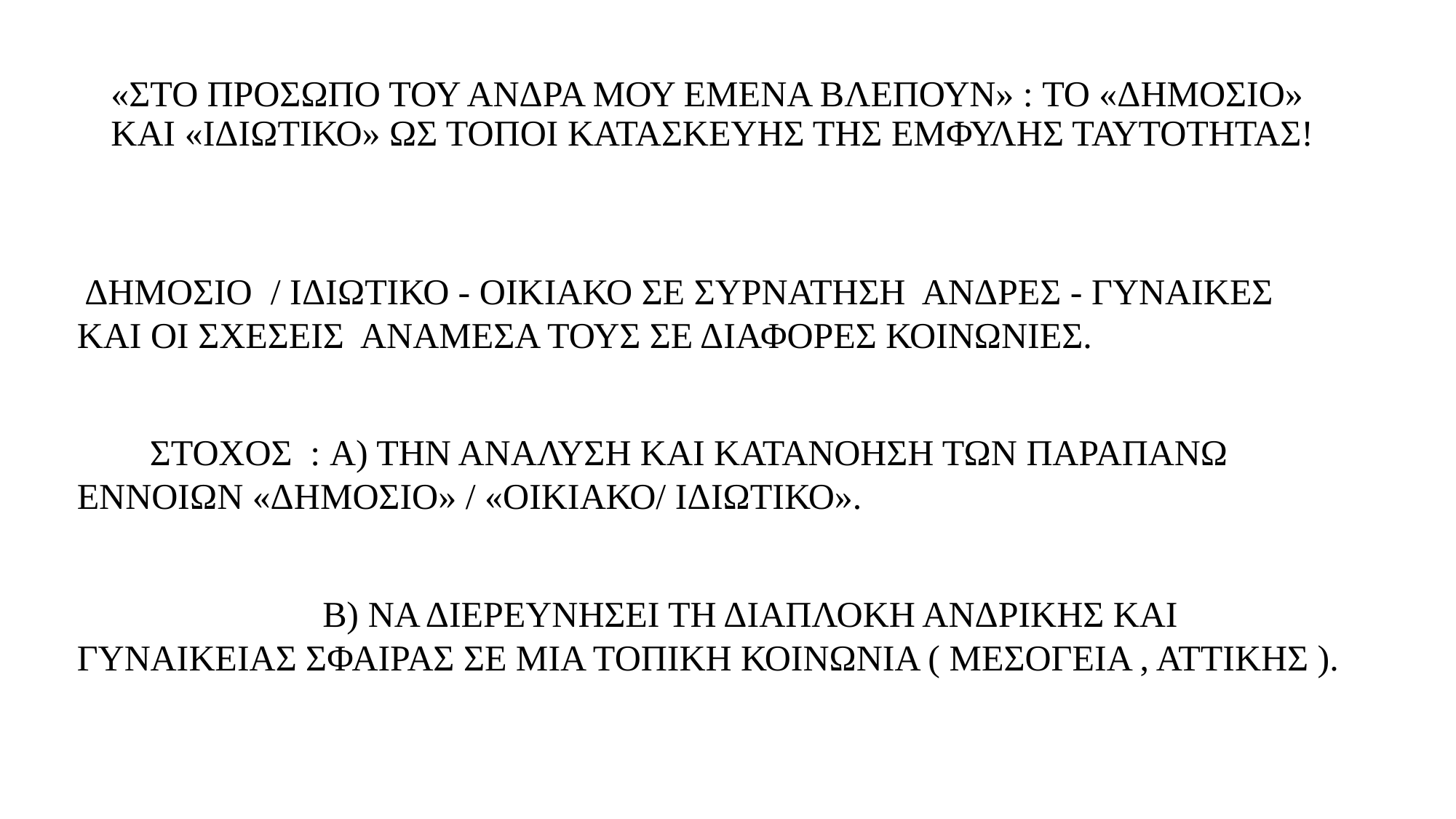

# «στο προσωπο του ανΔρα μου εμενα βλεπουν» : to «δημοσιο» και «ιδιΩτικο» ως τοποι κατασκευησ της εμφυλησ ταυτοτητασ!
 Δημοσιο  / ιδιΩτικο - οικιακο σε συρνατηση  ανδρεσ - γυναικες και οι σχεσεις  αναμεσα τους σε διαφορεσ κοινωνιεΣ.

        στοχοσ  : α) την αναλυση και κατανοηση των παραπανω εννοιων «δημοσιο» / «οικιακο/ ιδιΩτικο».

                           β) να διερευνησει τη διαπλοκη ανδρικης και γυναικειασ σφαιρασ σε μια τοπικη κοινωνια ( μεσογεια , αττικησ ).